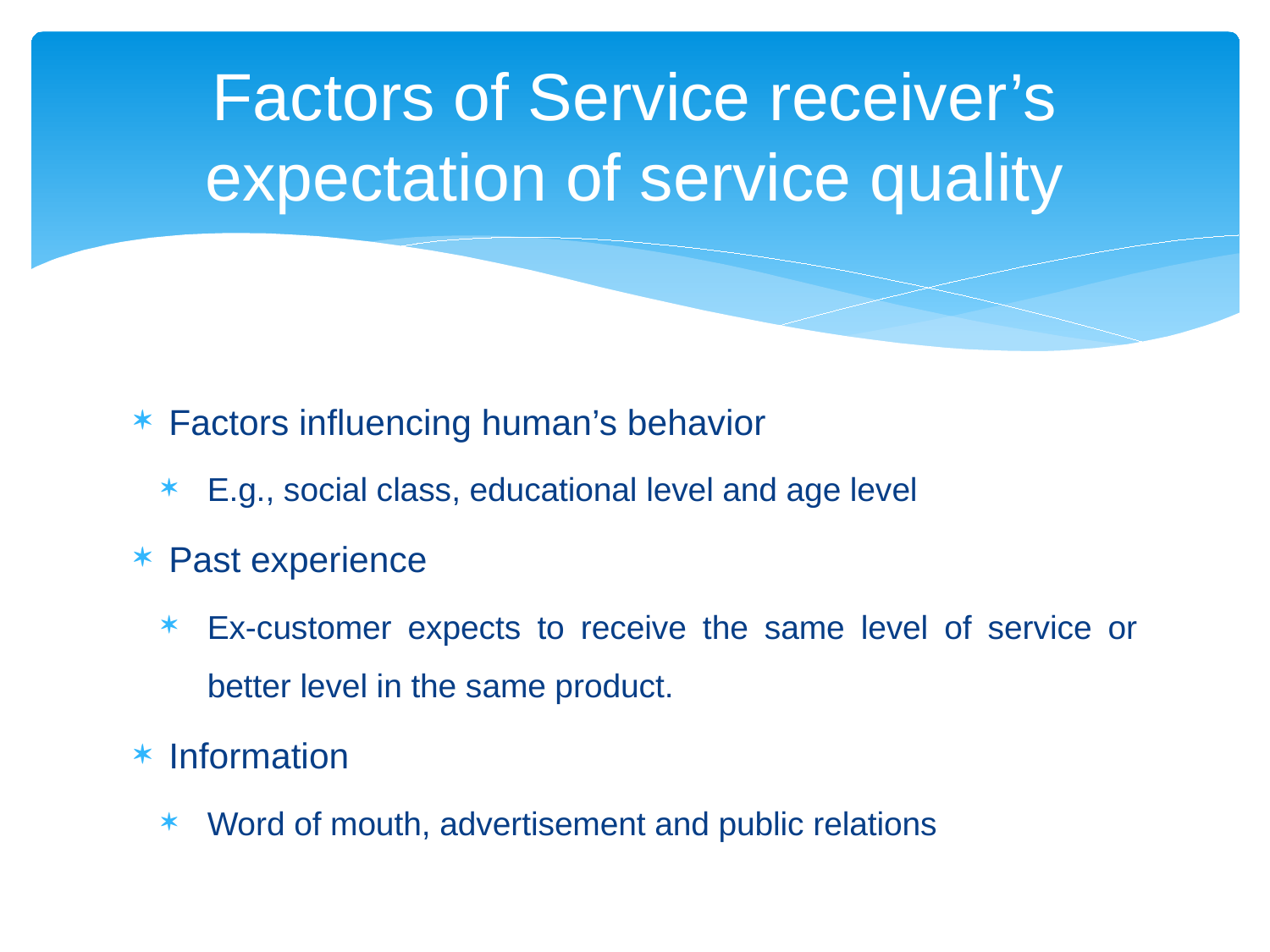

# Factors of Service receiver’s expectation of service quality
Factors influencing human’s behavior
E.g., social class, educational level and age level
Past experience
Ex-customer expects to receive the same level of service or better level in the same product.
Information
Word of mouth, advertisement and public relations